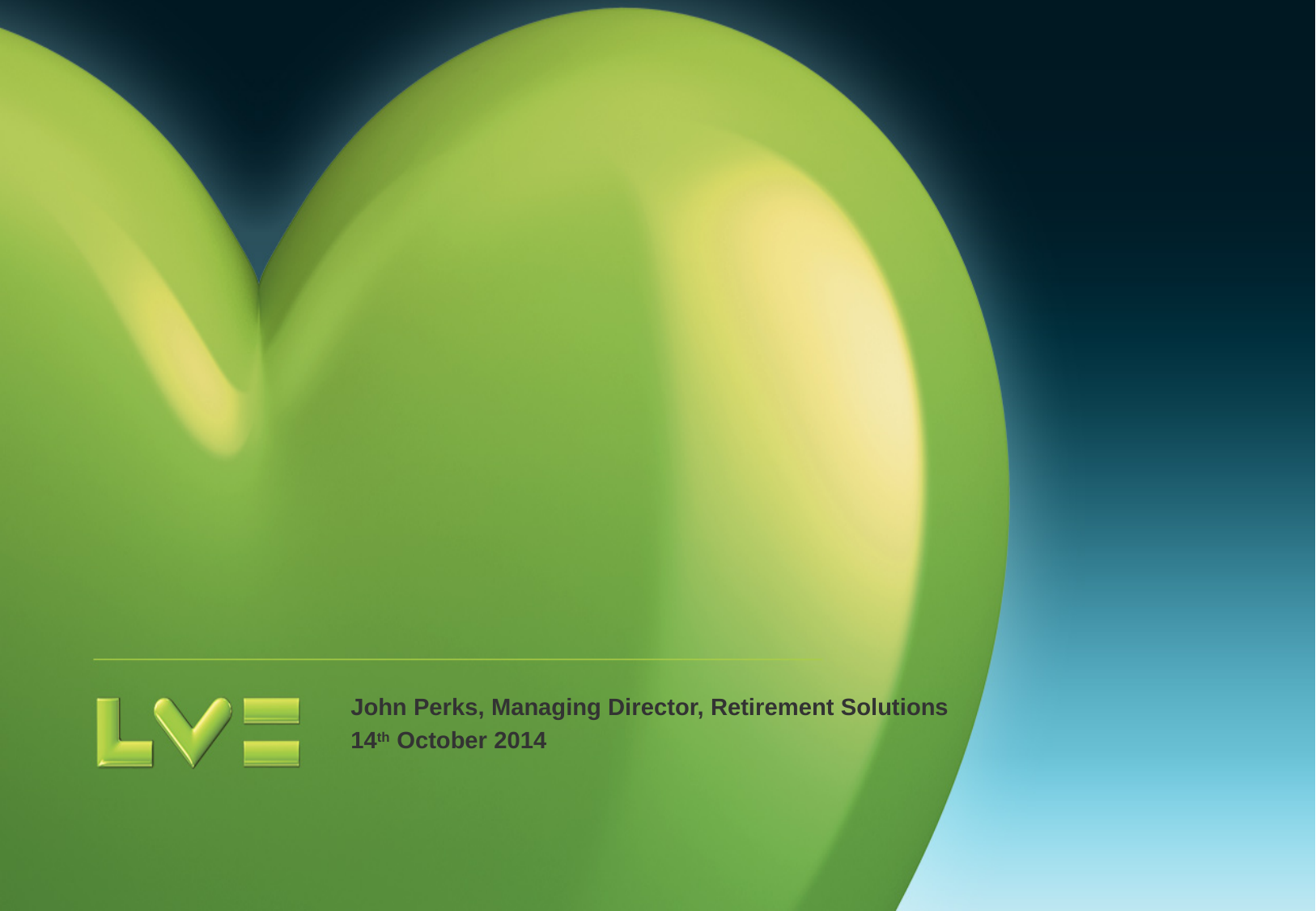

John Perks, Managing Director, Retirement Solutions
14th October 2014